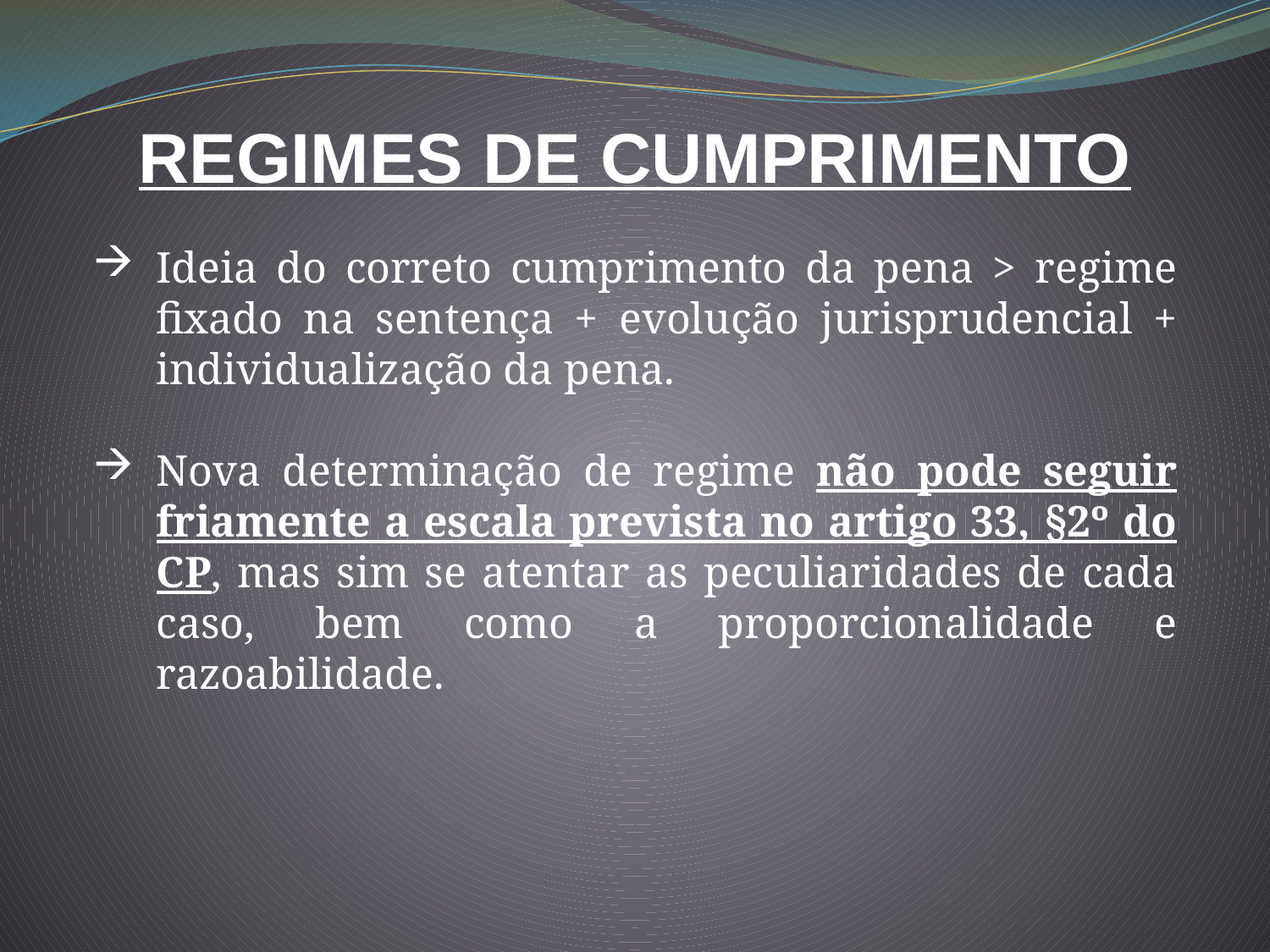

REGIMES DE CUMPRIMENTO

Ideia do correto cumprimento da pena > regime fixado na sentença + evolução jurisprudencial + individualização da pena.

Nova determinação de regime não pode seguir friamente a escala prevista no artigo 33, §2º do CP, mas sim se atentar as peculiaridades de cada caso, bem como a proporcionalidade e razoabilidade.